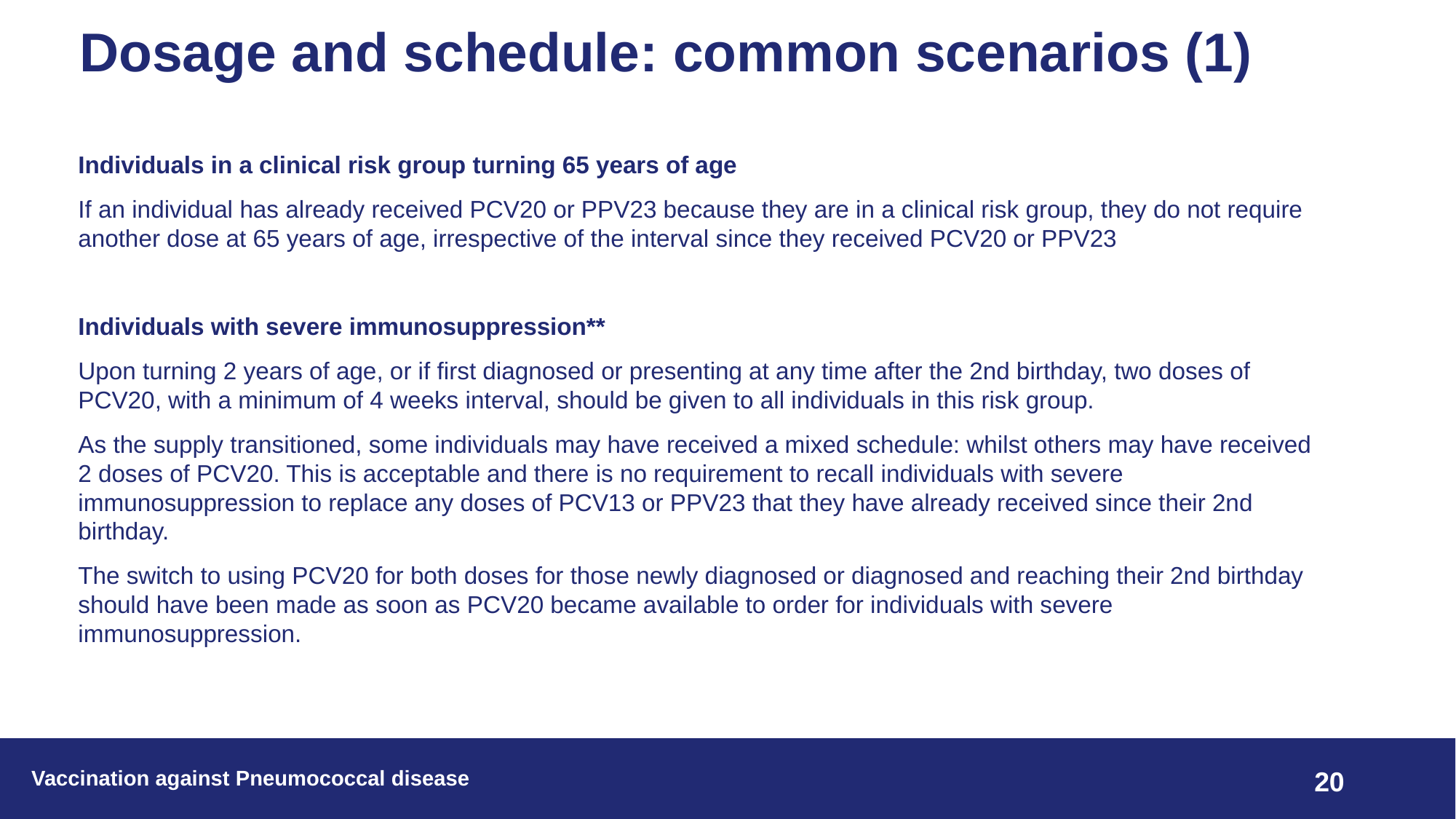

# Dosage and schedule: common scenarios (1)

Individuals in a clinical risk group turning 65 years of age
If an individual has already received PCV20 or PPV23 because they are in a clinical risk group, they do not require another dose at 65 years of age, irrespective of the interval since they received PCV20 or PPV23

Individuals with severe immunosuppression**
Upon turning 2 years of age, or if first diagnosed or presenting at any time after the 2nd birthday, two doses of PCV20, with a minimum of 4 weeks interval, should be given to all individuals in this risk group.
As the supply transitioned, some individuals may have received a mixed schedule: whilst others may have received 2 doses of PCV20. This is acceptable and there is no requirement to recall individuals with severe immunosuppression to replace any doses of PCV13 or PPV23 that they have already received since their 2nd birthday.
The switch to using PCV20 for both doses for those newly diagnosed or diagnosed and reaching their 2nd birthday should have been made as soon as PCV20 became available to order for individuals with severe immunosuppression.

Vaccination against Pneumococcal disease

20